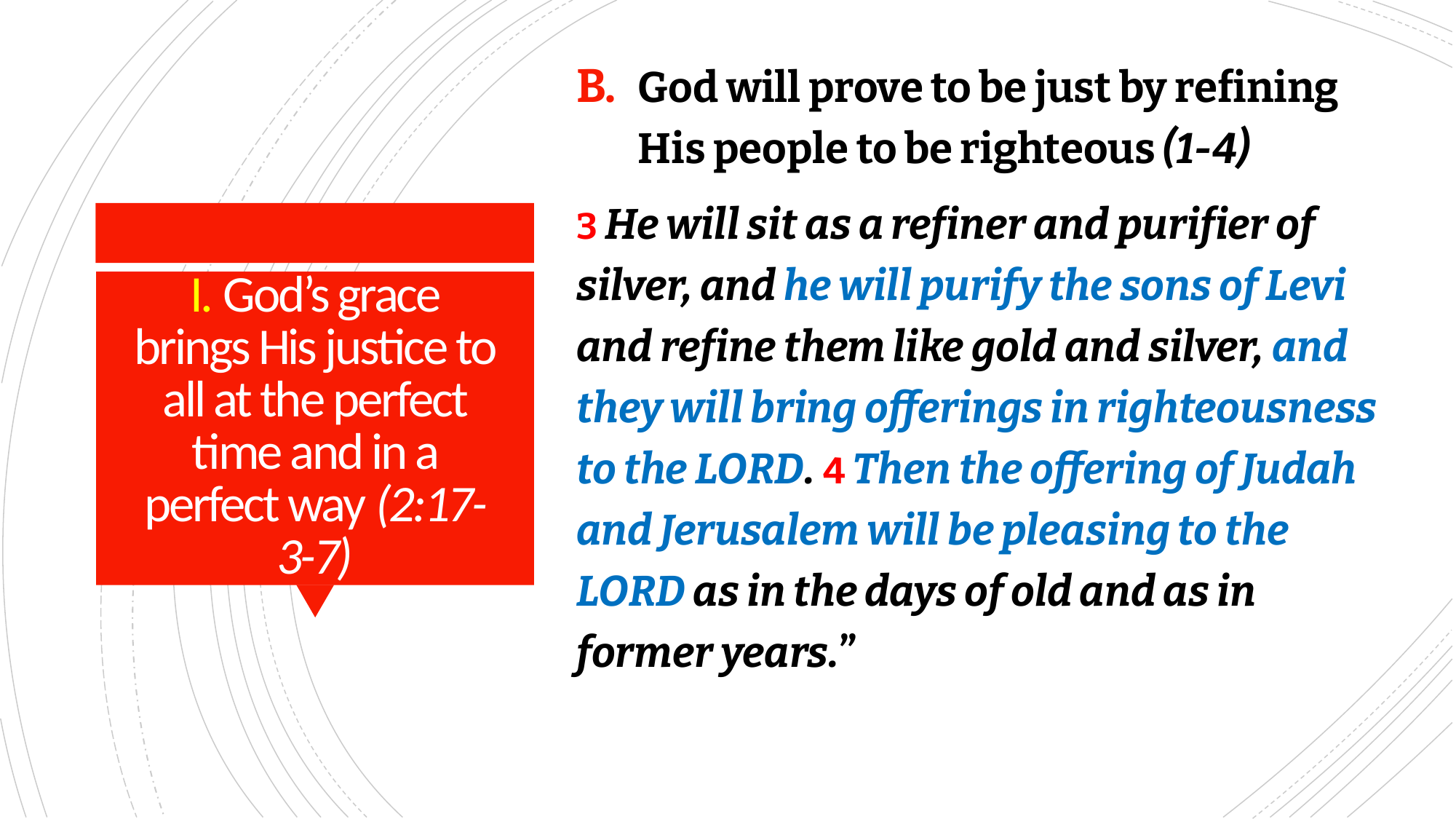

God will prove to be just by refining His people to be righteous (1-4)
3 He will sit as a refiner and purifier of silver, and he will purify the sons of Levi and refine them like gold and silver, and they will bring offerings in righteousness to the Lord. 4 Then the offering of Judah and Jerusalem will be pleasing to the Lord as in the days of old and as in former years.”

# I. God’s grace brings His justice to all at the perfect time and in a perfect way (2:17-3-7)